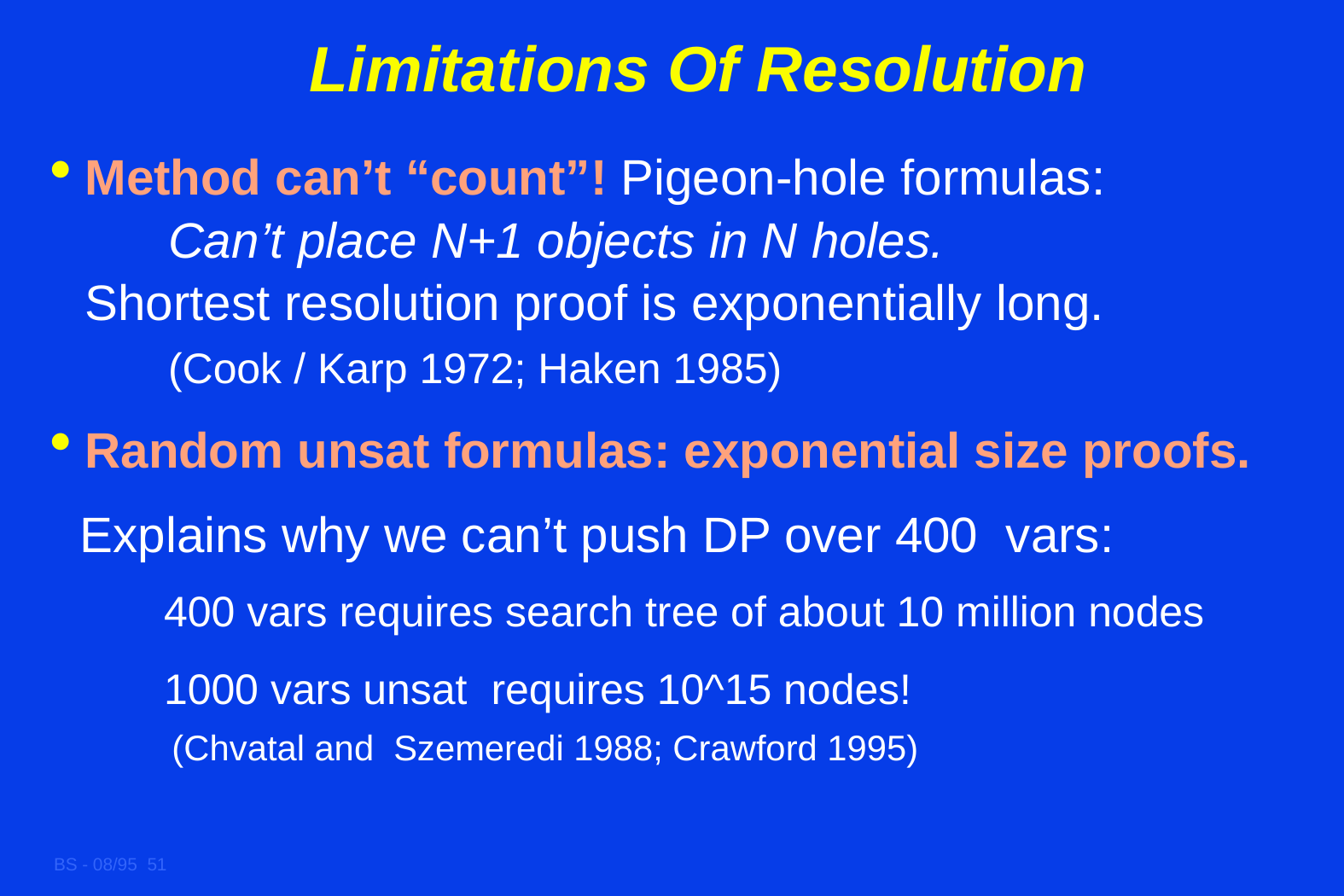

# Limitations Of Resolution
Method can’t “count”! Pigeon-hole formulas:
      Can’t place N+1 objects in N holes.
Shortest resolution proof is exponentially long.
      (Cook / Karp 1972; Haken 1985)
Random unsat formulas: exponential size proofs.
  Explains why we can’t push DP over 400  vars:
    400 vars requires search tree of about 10 million nodes
    1000 vars unsat  requires 10^15 nodes!
  (Chvatal and  Szemeredi 1988; Crawford 1995)